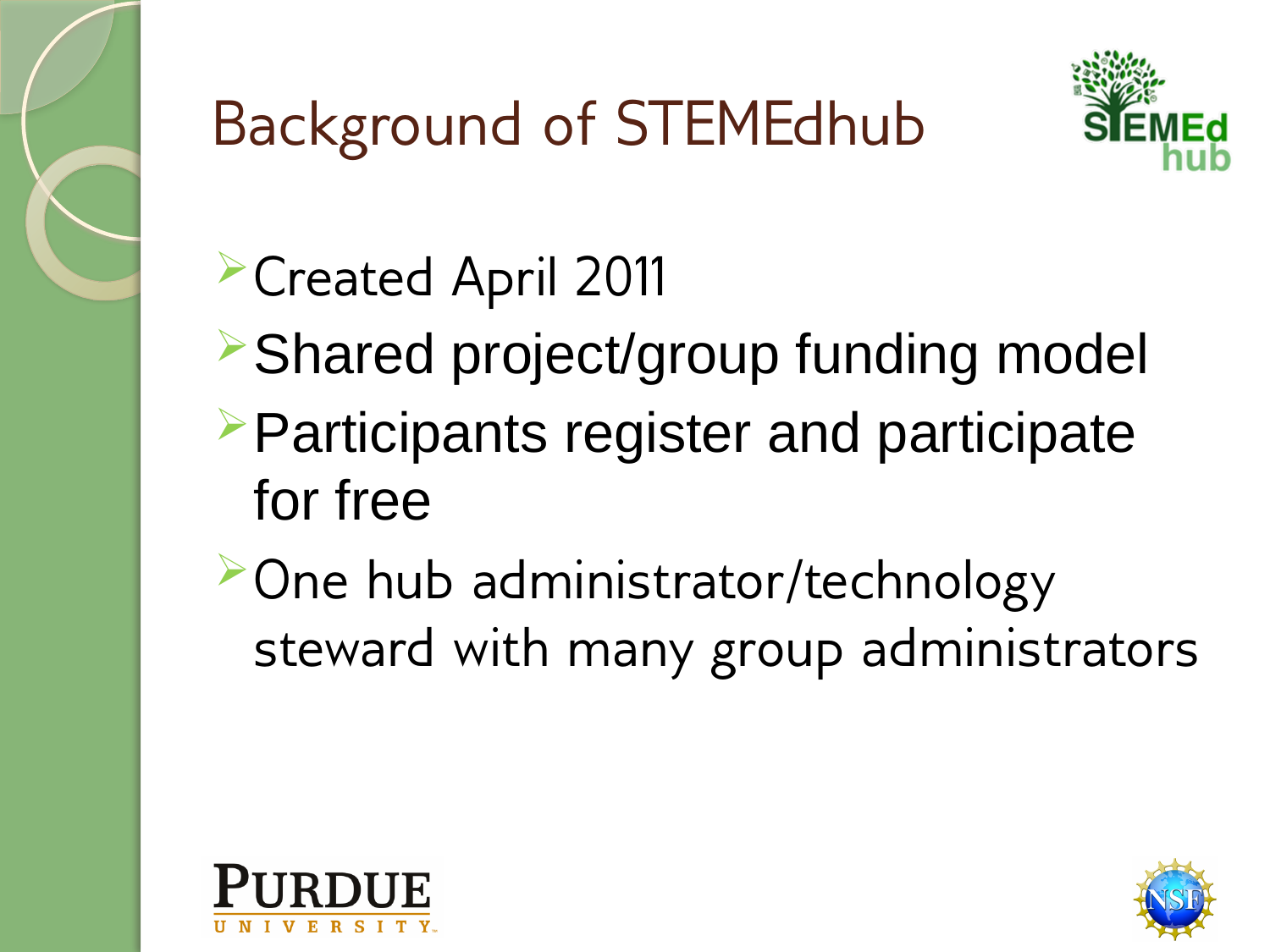

# Background of STEMEdhub
Created April 2011
Shared project/group funding model
Participants register and participate for free
One hub administrator/technology steward with many group administrators